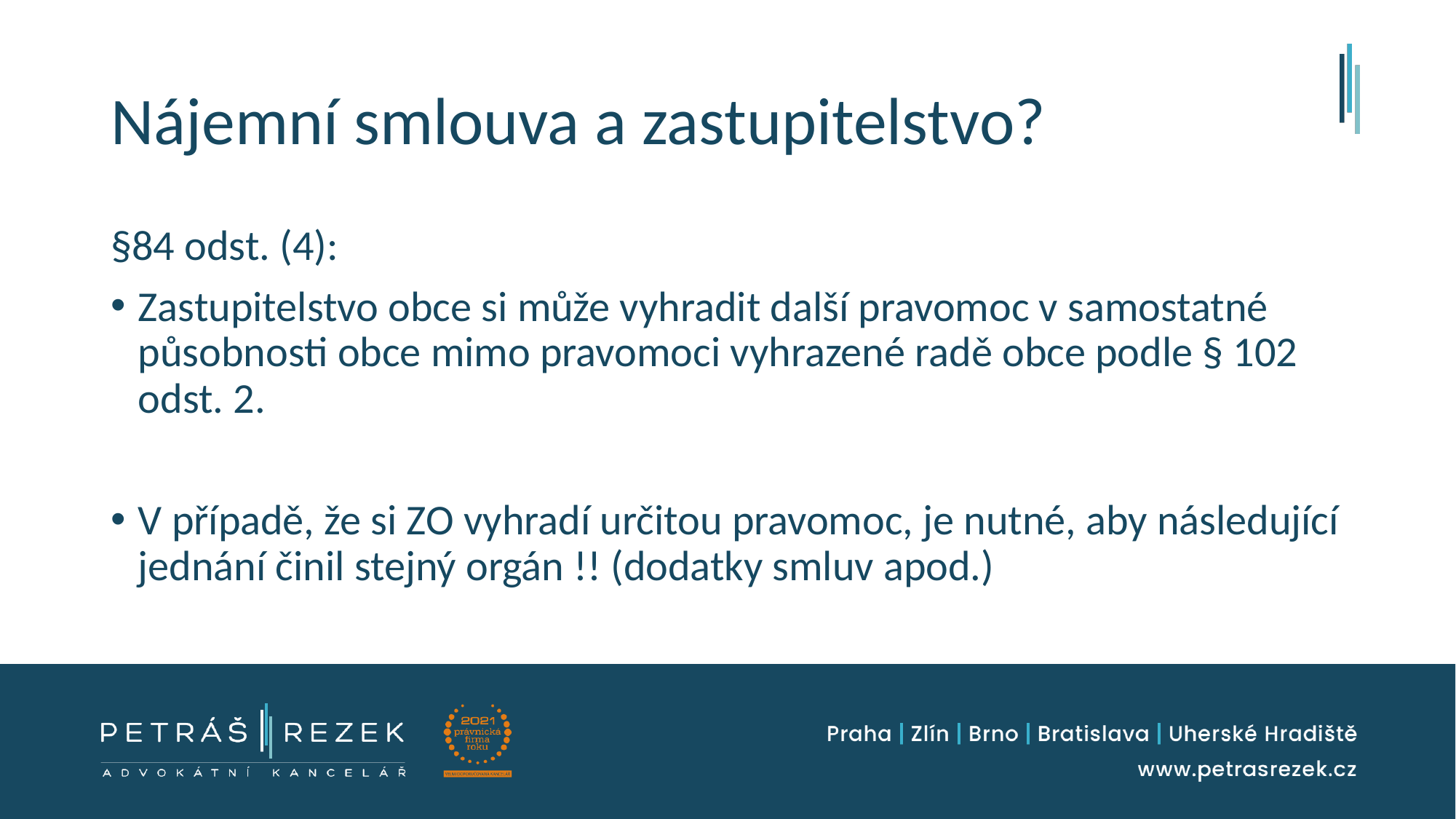

# Nájemní smlouva a zastupitelstvo?
§84 odst. (4):
Zastupitelstvo obce si může vyhradit další pravomoc v samostatné působnosti obce mimo pravomoci vyhrazené radě obce podle § 102 odst. 2.

V případě, že si ZO vyhradí určitou pravomoc, je nutné, aby následující jednání činil stejný orgán !! (dodatky smluv apod.)